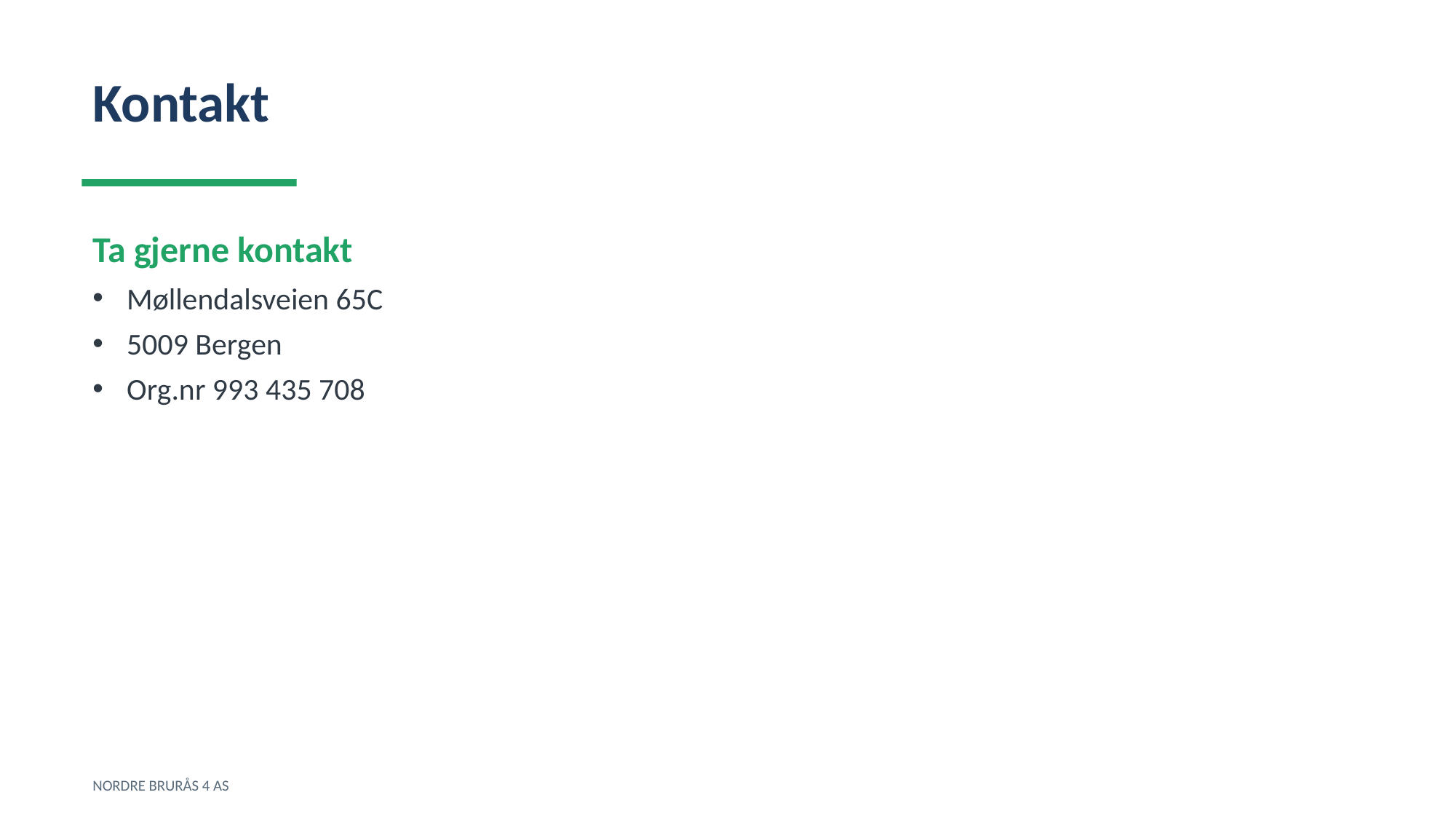

Kontakt

Ta gjerne kontakt
Møllendalsveien 65C
5009 Bergen
Org.nr 993 435 708
NORDRE BRURÅS 4 AS